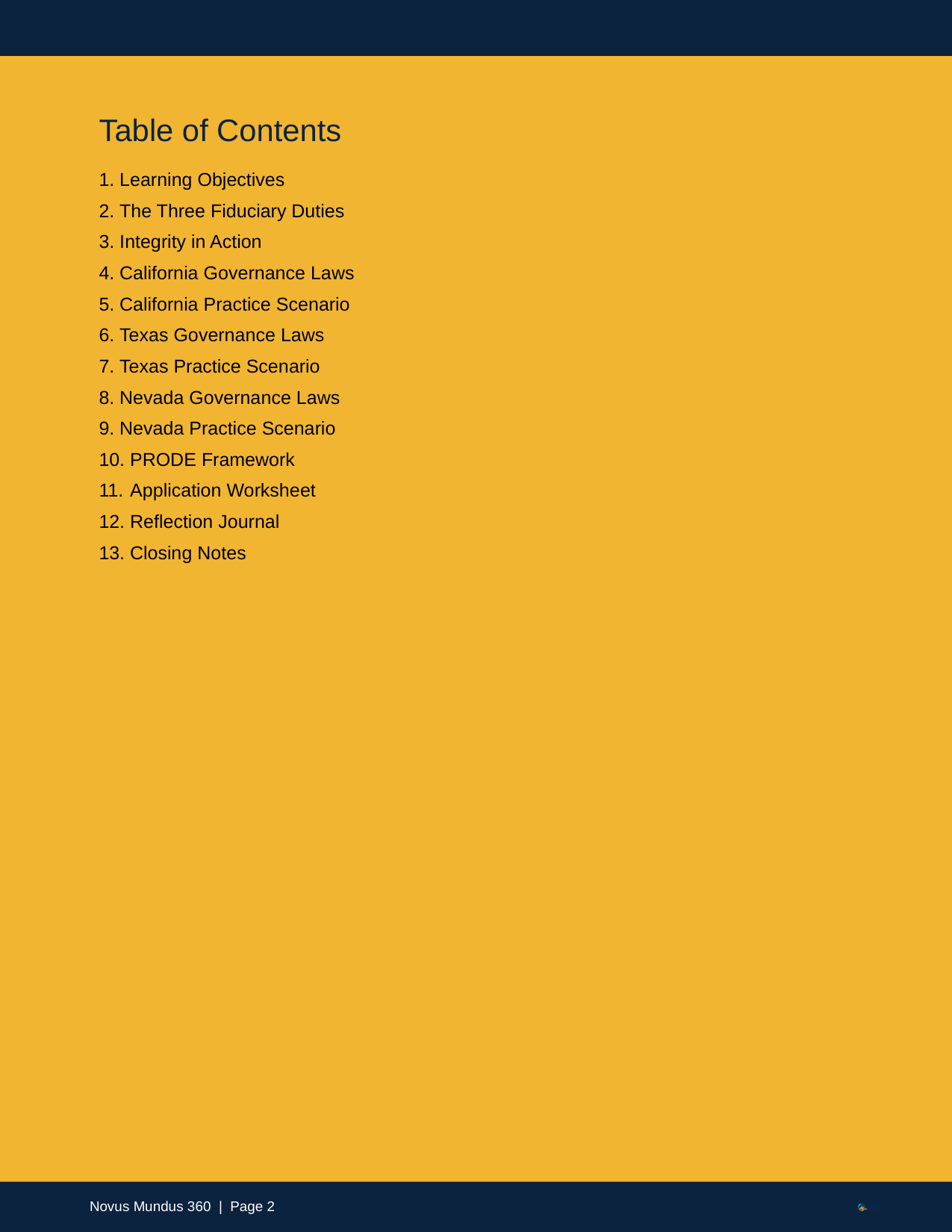

Table of Contents
Learning Objectives
The Three Fiduciary Duties
Integrity in Action
California Governance Laws
California Practice Scenario
Texas Governance Laws
Texas Practice Scenario
Nevada Governance Laws
Nevada Practice Scenario
PRODE Framework
Application Worksheet
Reflection Journal
Closing Notes
Novus Mundus 360  |  Page 2